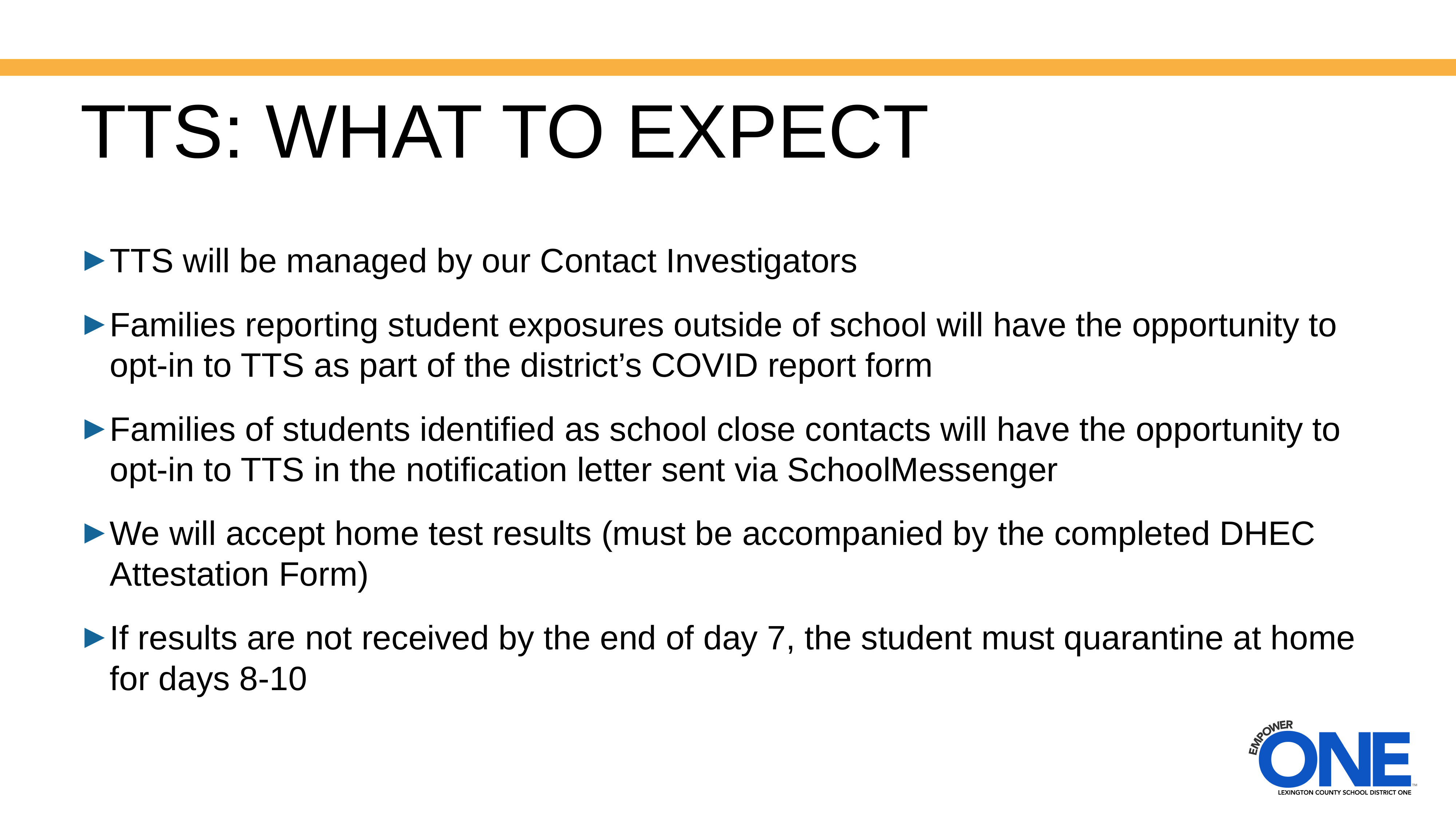

# TTS: What to expect
TTS will be managed by our Contact Investigators
Families reporting student exposures outside of school will have the opportunity to opt-in to TTS as part of the district’s COVID report form
Families of students identified as school close contacts will have the opportunity to opt-in to TTS in the notification letter sent via SchoolMessenger
We will accept home test results (must be accompanied by the completed DHEC Attestation Form)
If results are not received by the end of day 7, the student must quarantine at home for days 8-10